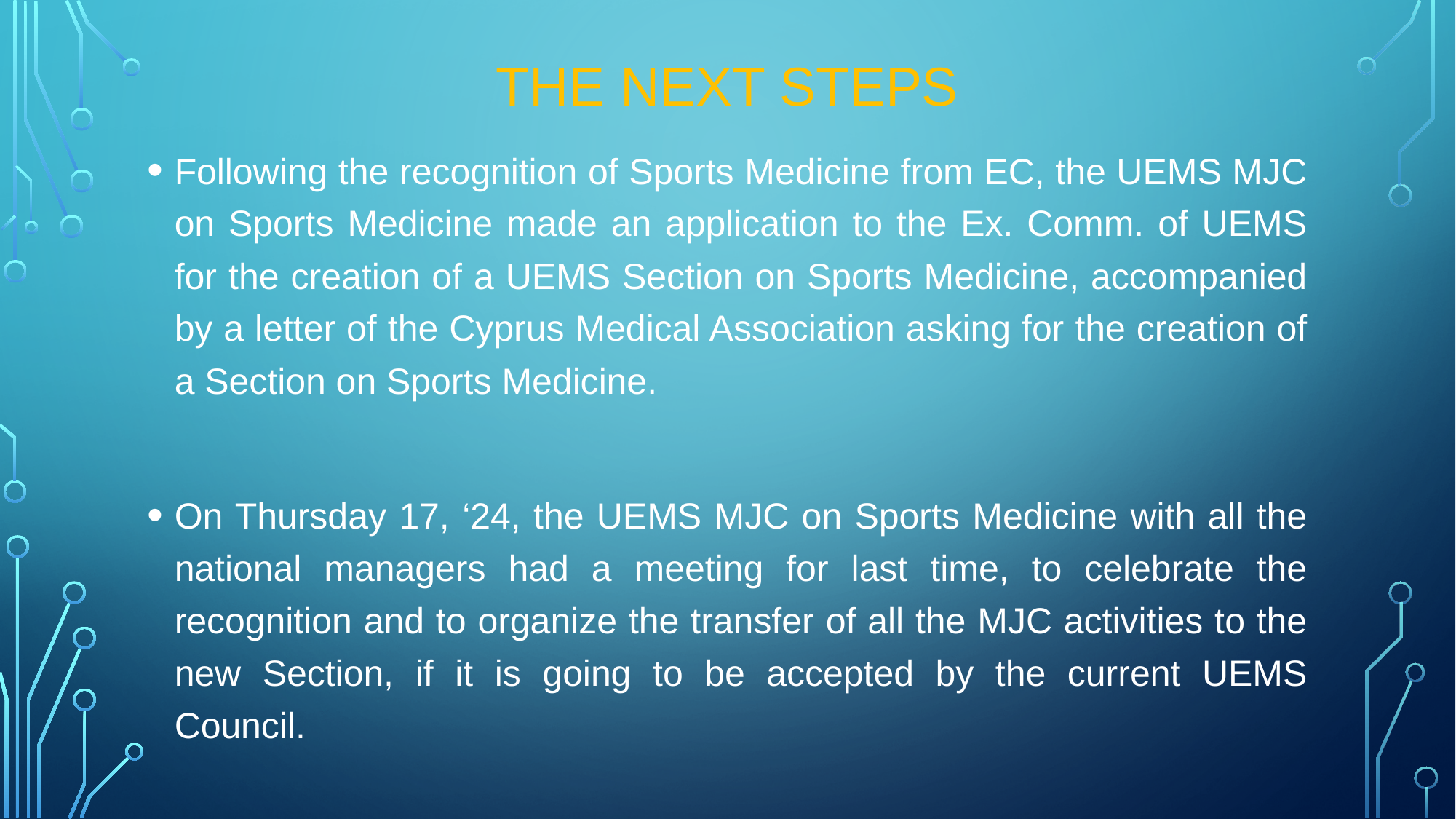

# The next steps
Following the recognition of Sports Medicine from EC, the UEMS MJC on Sports Medicine made an application to the Ex. Comm. of UEMS for the creation of a UEMS Section on Sports Medicine, accompanied by a letter of the Cyprus Medical Association asking for the creation of a Section on Sports Medicine.

On Thursday 17, ‘24, the UEMS MJC on Sports Medicine with all the national managers had a meeting for last time, to celebrate the recognition and to organize the transfer of all the MJC activities to the new Section, if it is going to be accepted by the current UEMS Council.